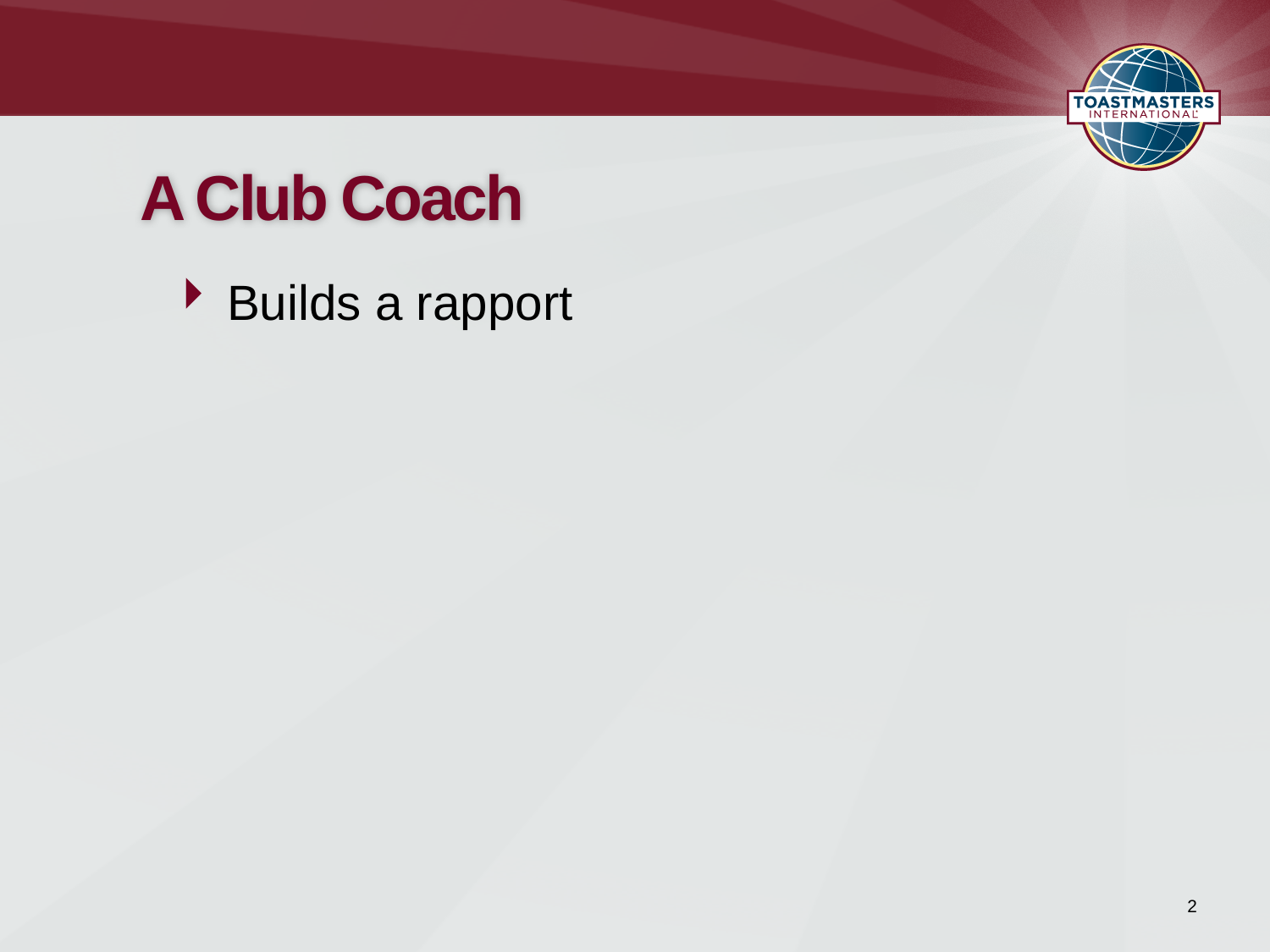

# A Club Coach
Builds a rapport
2